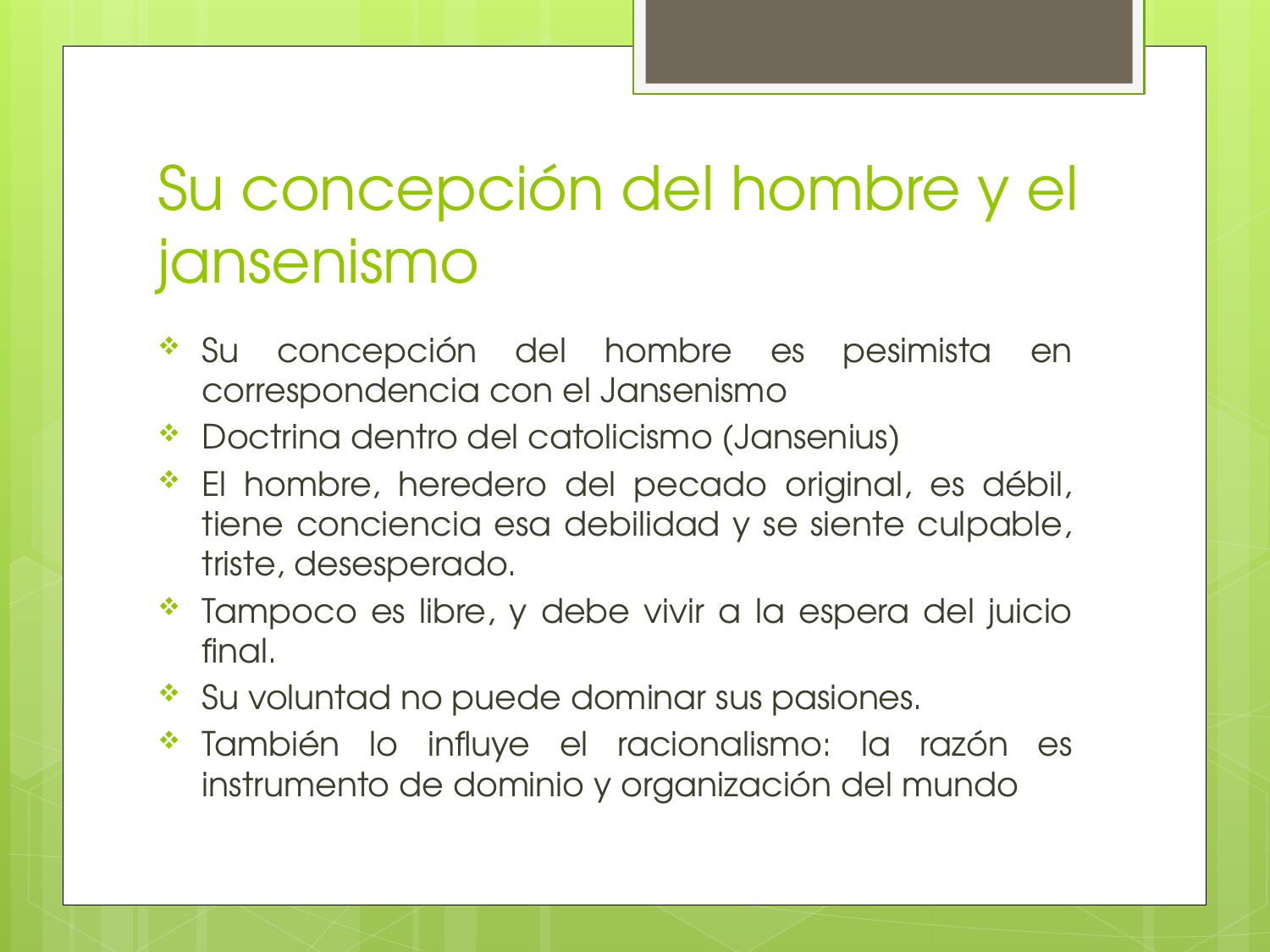

# Su concepción del hombre y el jansenismo
Su concepción del hombre es pesimista en correspondencia con el Jansenismo
Doctrina dentro del catolicismo (Jansenius)
El hombre, heredero del pecado original, es débil, tiene conciencia esa debilidad y se siente culpable, triste, desesperado.
Tampoco es libre, y debe vivir a la espera del juicio final.
Su voluntad no puede dominar sus pasiones.
También lo influye el racionalismo: la razón es instrumento de dominio y organización del mundo